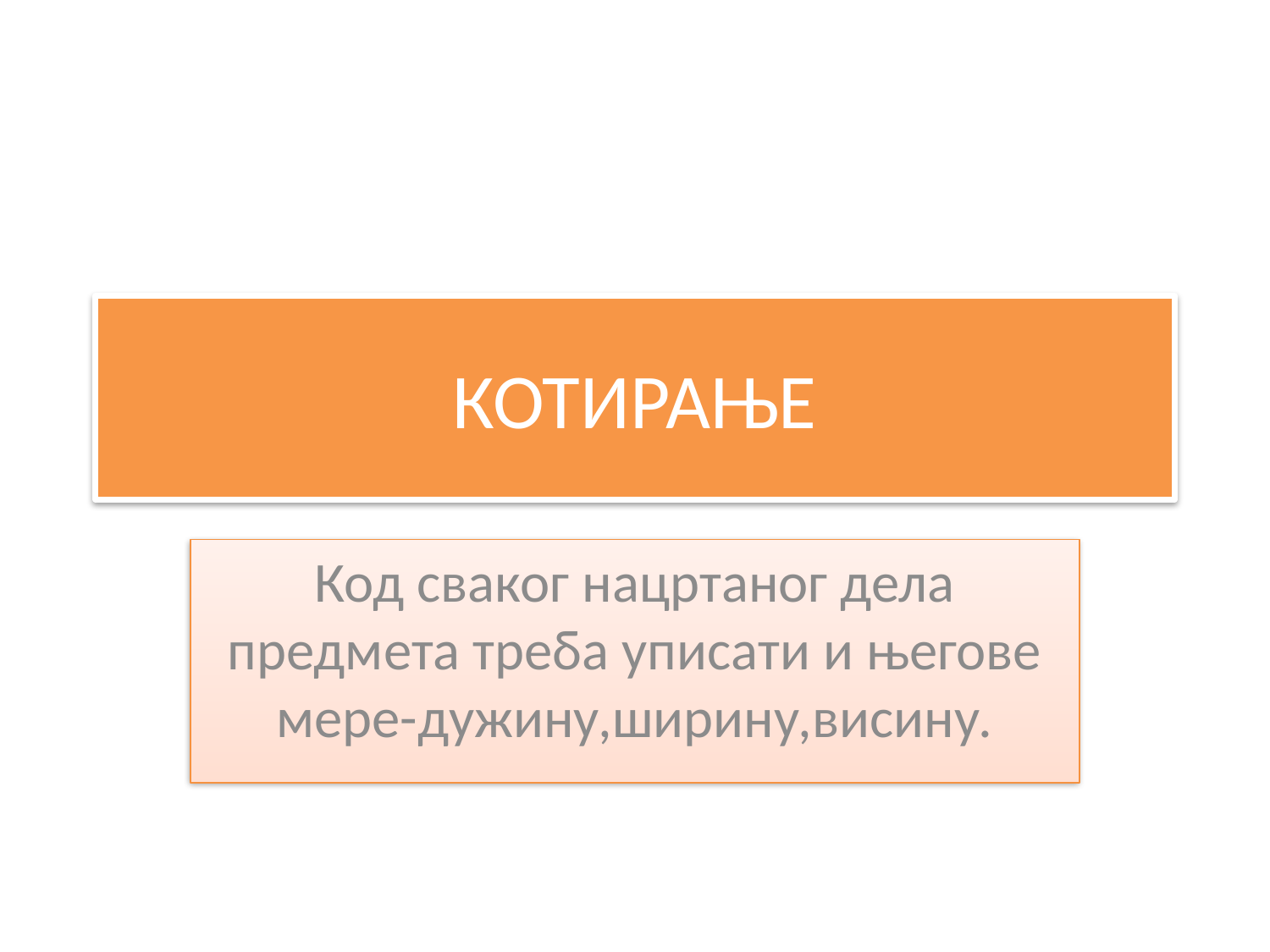

# КОТИРАЊЕ
Код сваког нацртаног дела предмета треба уписати и његове мере-дужину,ширину,висину.